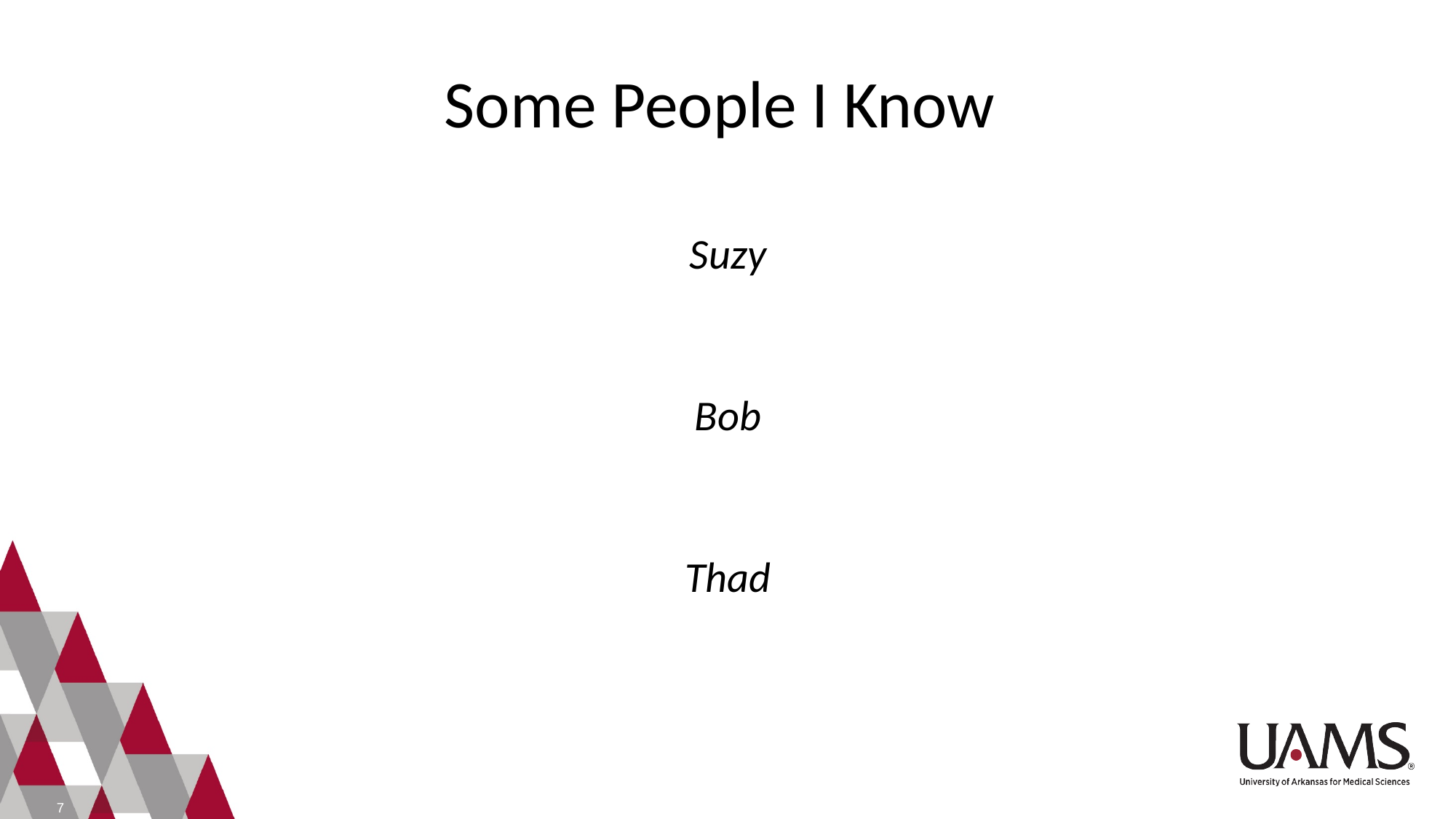

# Some People I Know

Suzy

Bob

Thad